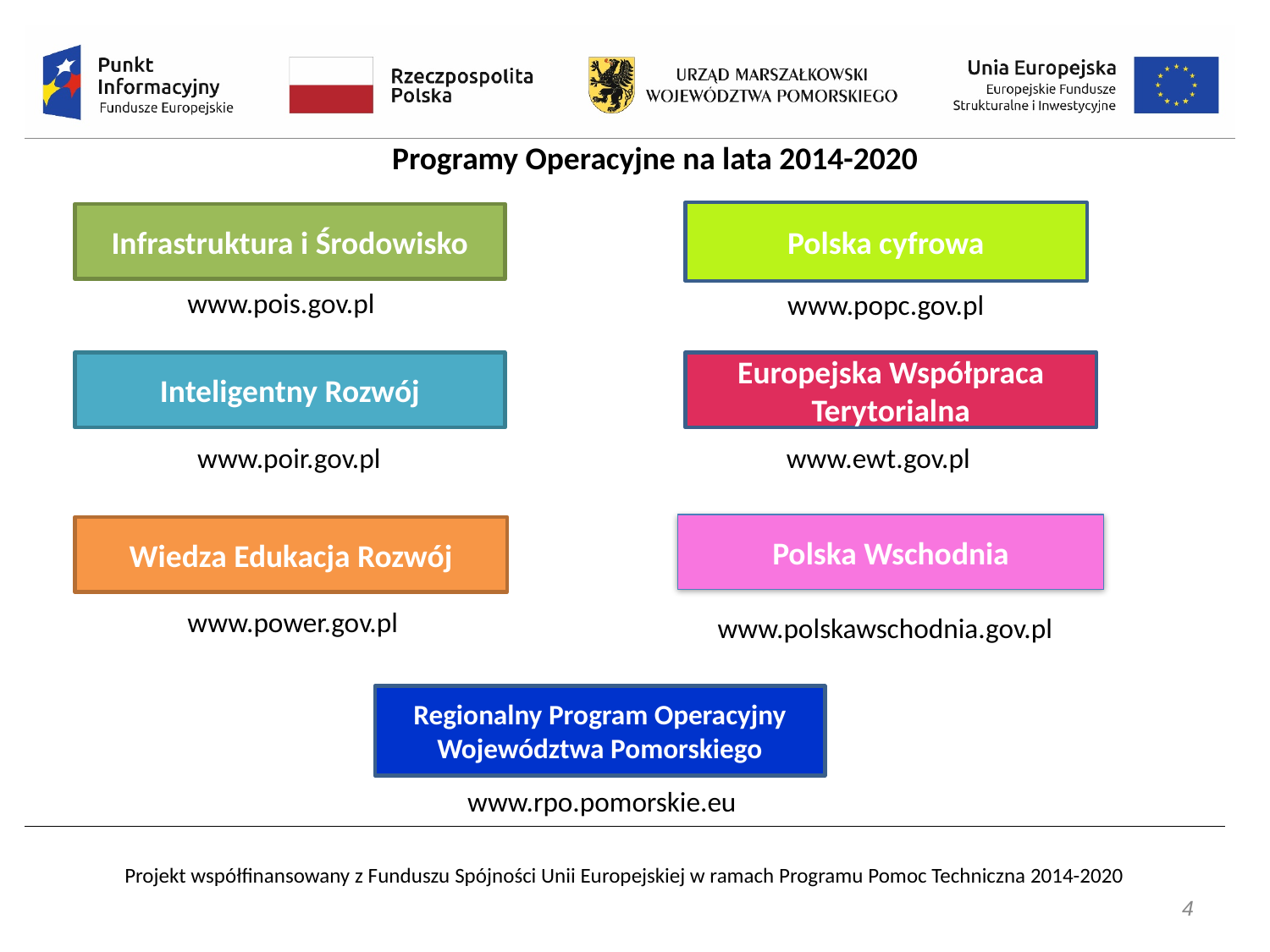

Programy Operacyjne na lata 2014-2020

Polska cyfrowa
Infrastruktura i Środowisko
www.pois.gov.pl
www.popc.gov.pl
Inteligentny Rozwój
Europejska Współpraca Terytorialna
www.poir.gov.pl
www.ewt.gov.pl
Polska Wschodnia
Wiedza Edukacja Rozwój
www.power.gov.pl
www.polskawschodnia.gov.pl
Regionalny Program Operacyjny Województwa Pomorskiego
www.rpo.pomorskie.eu
4